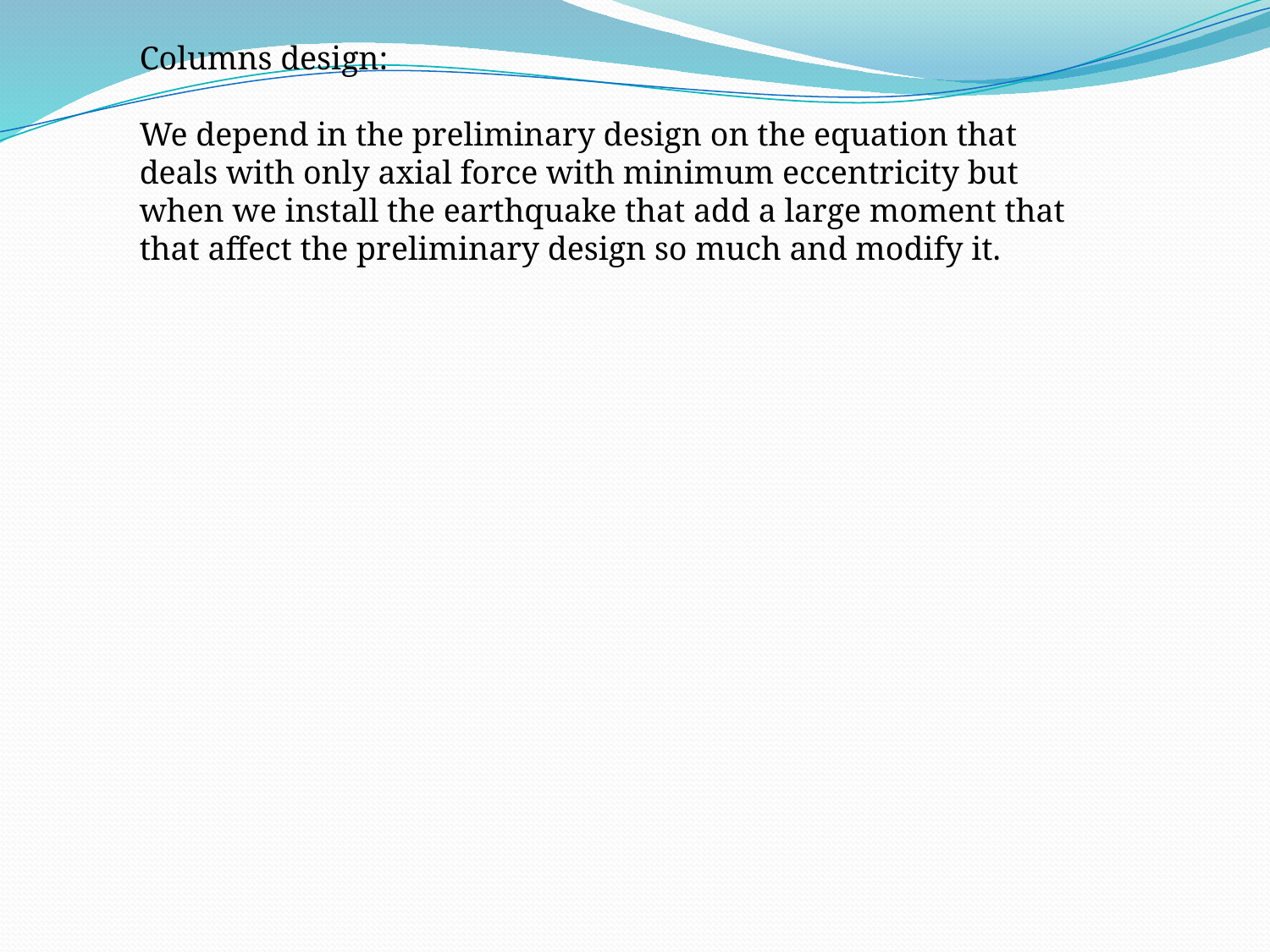

Columns design:

We depend in the preliminary design on the equation that deals with only axial force with minimum eccentricity but when we install the earthquake that add a large moment that that affect the preliminary design so much and modify it.